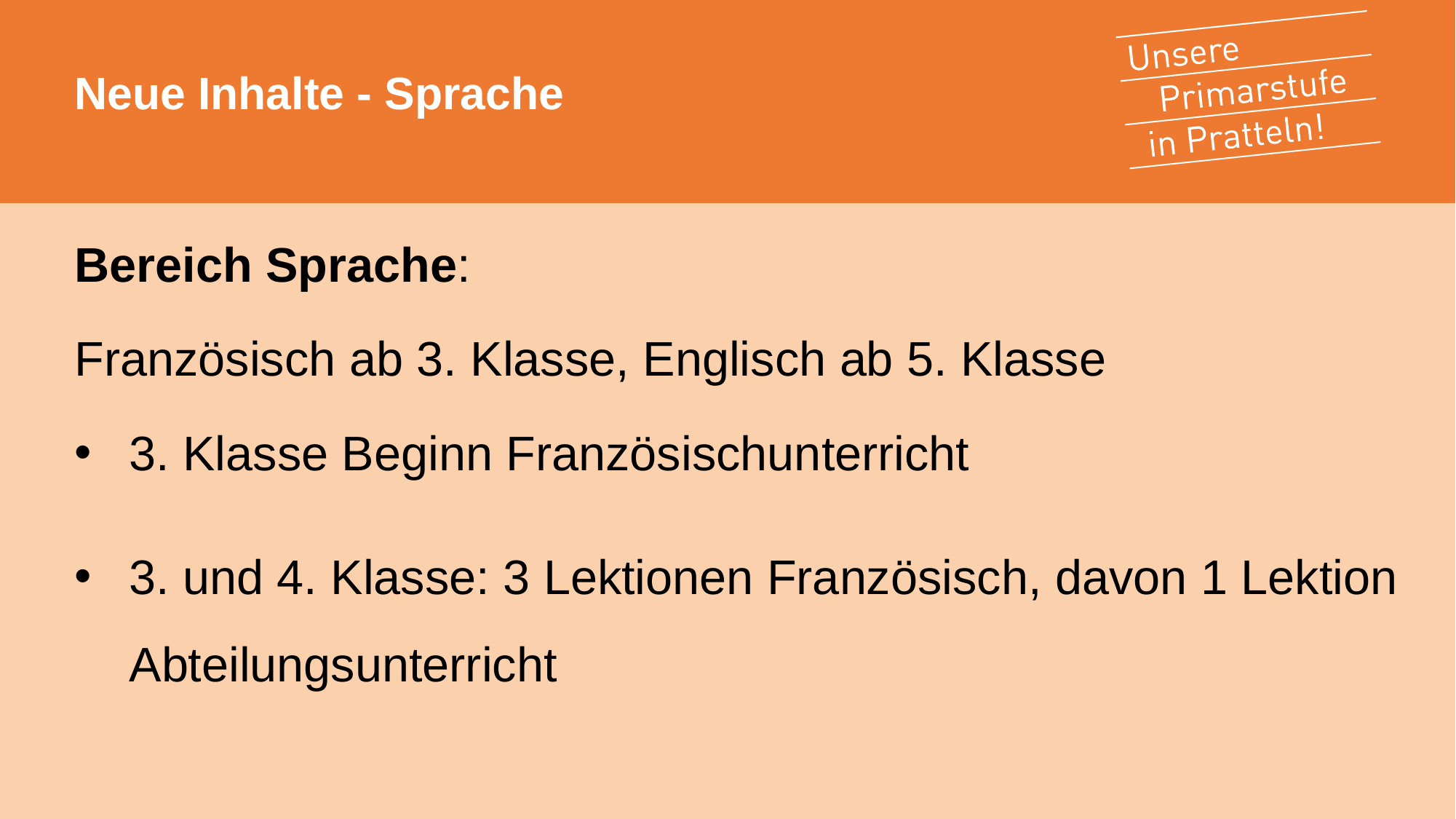

# Neue Inhalte - Sprache
Bereich Sprache:
Französisch ab 3. Klasse, Englisch ab 5. Klasse
3. Klasse Beginn Französischunterricht
3. und 4. Klasse: 3 Lektionen Französisch, davon 1 Lektion Abteilungsunterricht